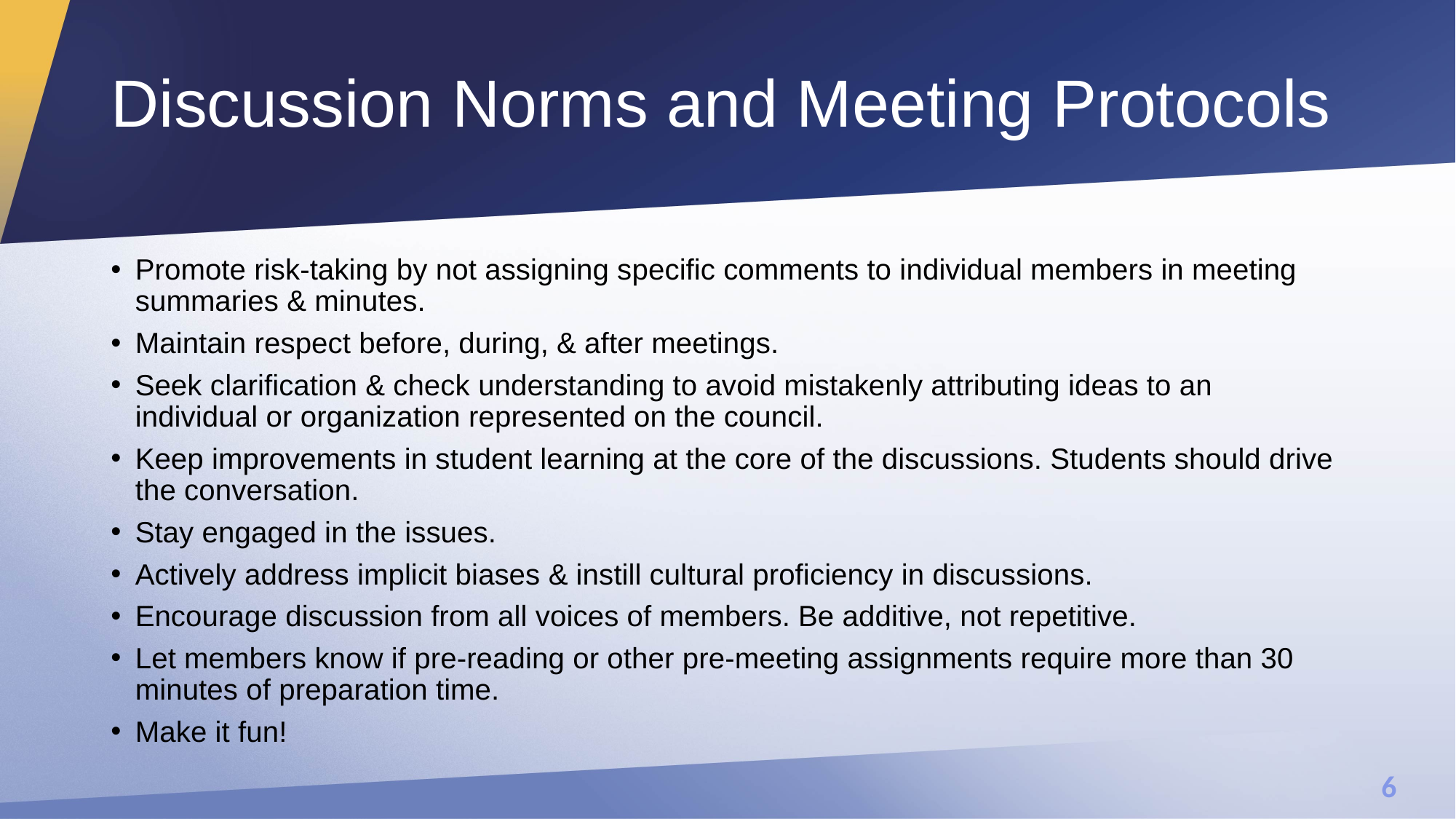

# Discussion Norms and Meeting Protocols
Promote risk-taking by not assigning specific comments to individual members in meeting summaries & minutes.
Maintain respect before, during, & after meetings.
Seek clarification & check understanding to avoid mistakenly attributing ideas to an individual or organization represented on the council.
Keep improvements in student learning at the core of the discussions. Students should drive the conversation.
Stay engaged in the issues.
Actively address implicit biases & instill cultural proficiency in discussions.
Encourage discussion from all voices of members. Be additive, not repetitive.
Let members know if pre-reading or other pre-meeting assignments require more than 30 minutes of preparation time.
Make it fun!